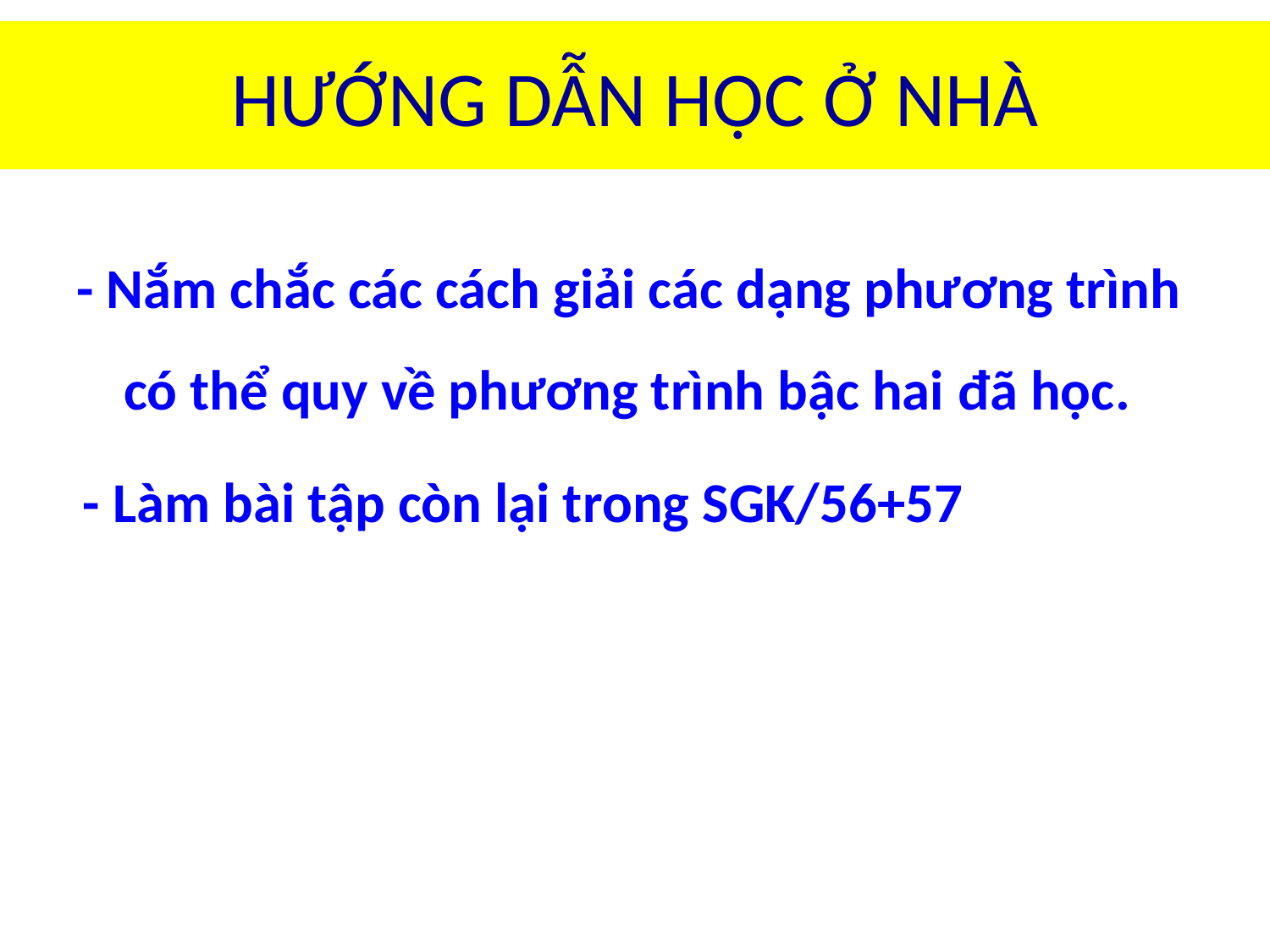

# HƯỚNG DẪN HỌC Ở NHÀ
- Nắm chắc các cách giải các dạng phương trình có thể quy về phương trình bậc hai đã học.
- Làm bài tập còn lại trong SGK/56+57